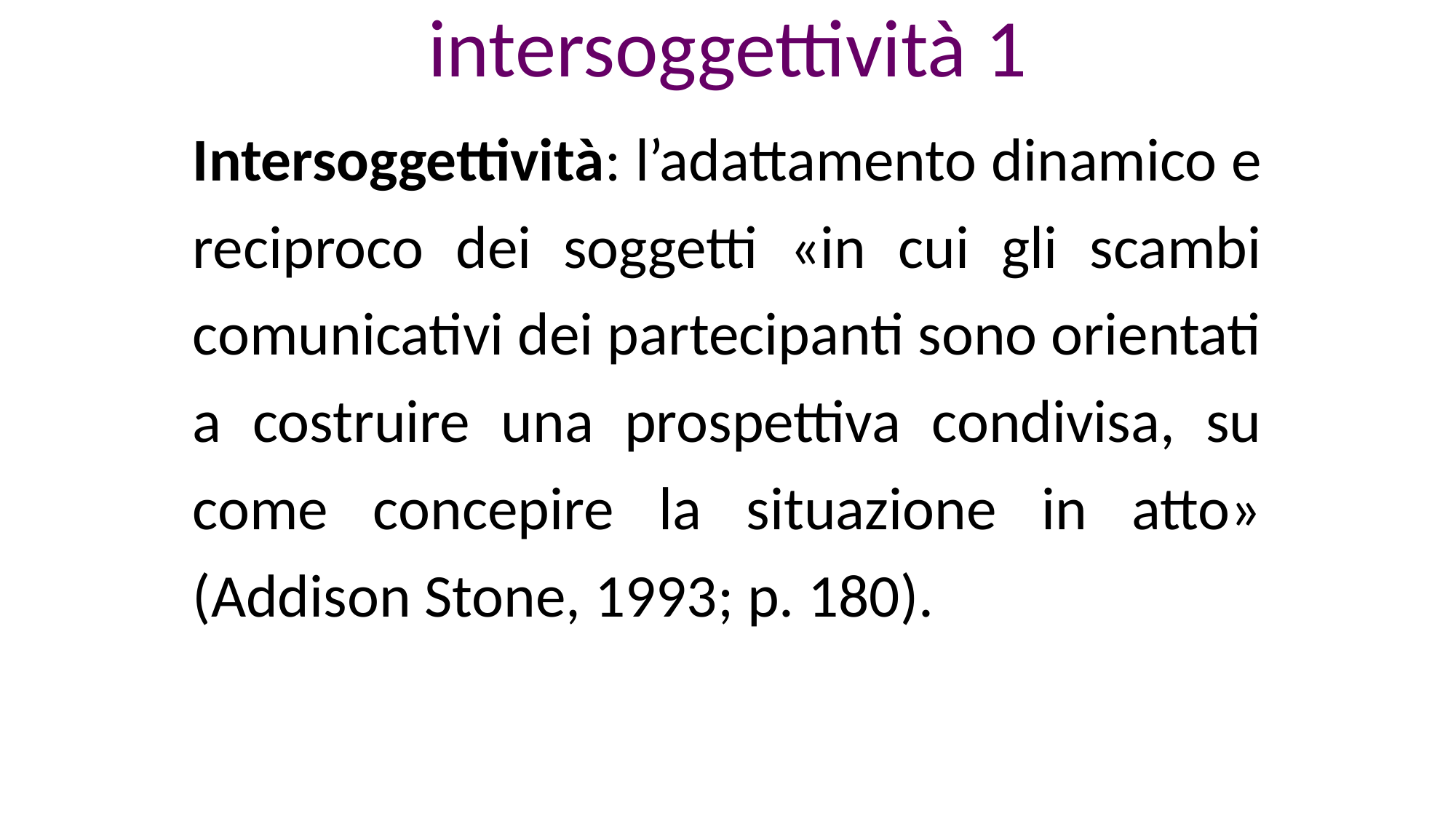

# intersoggettività 1
Intersoggettività: l’adattamento dinamico e reciproco dei soggetti «in cui gli scambi comunicativi dei partecipanti sono orientati a costruire una prospettiva condivisa, su come concepire la situazione in atto» (Addison Stone, 1993; p. 180).